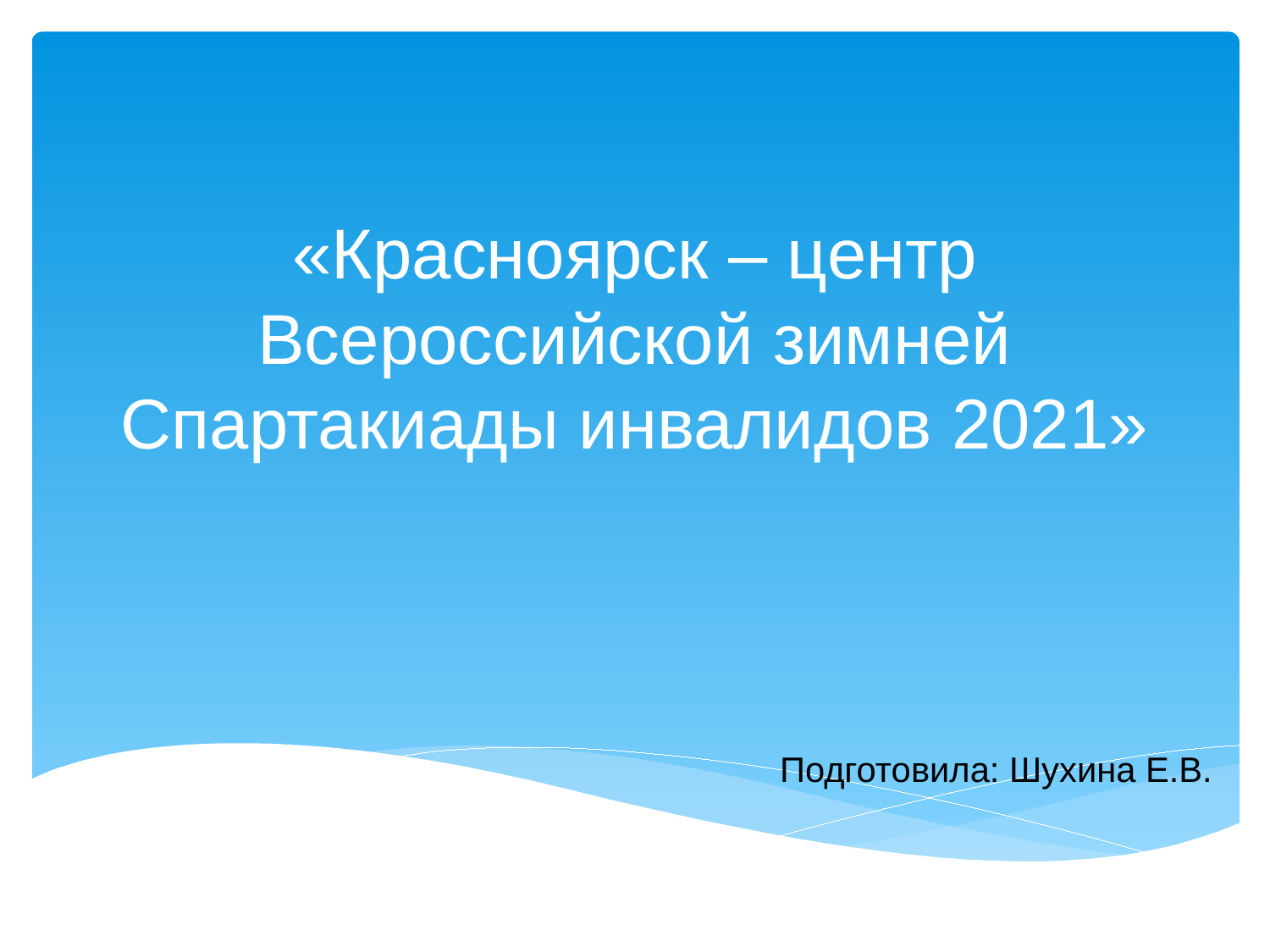

# «Красноярск – центр Всероссийской зимней Спартакиады инвалидов 2021»

Подготовила: Шухина Е.В.